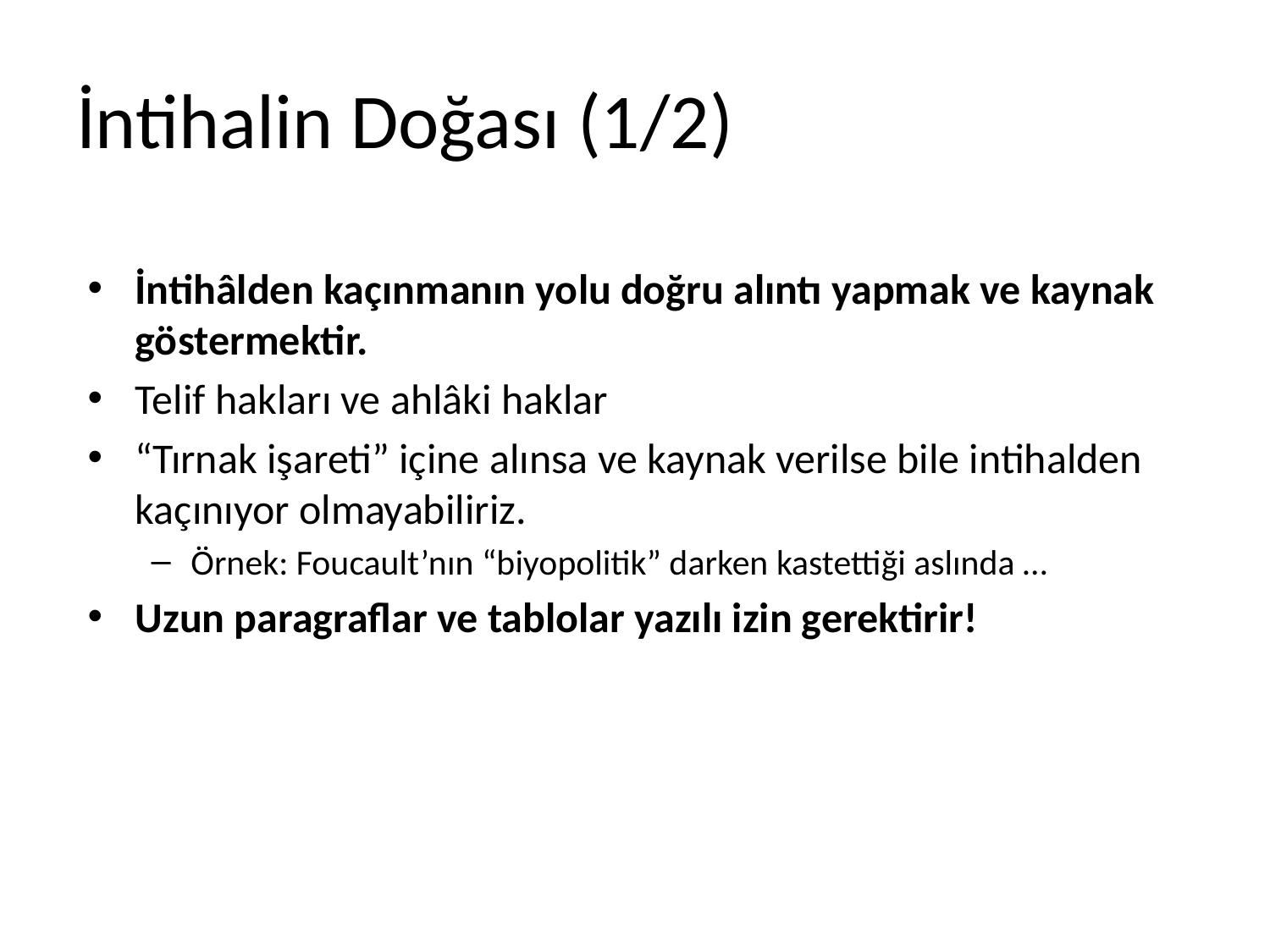

# İntihalin Doğası (1/2)

İntihâlden kaçınmanın yolu doğru alıntı yapmak ve kaynak göstermektir.
Telif hakları ve ahlâki haklar
“Tırnak işareti” içine alınsa ve kaynak verilse bile intihalden kaçınıyor olmayabiliriz.
Örnek: Foucault’nın “biyopolitik” darken kastettiği aslında …
Uzun paragraflar ve tablolar yazılı izin gerektirir!